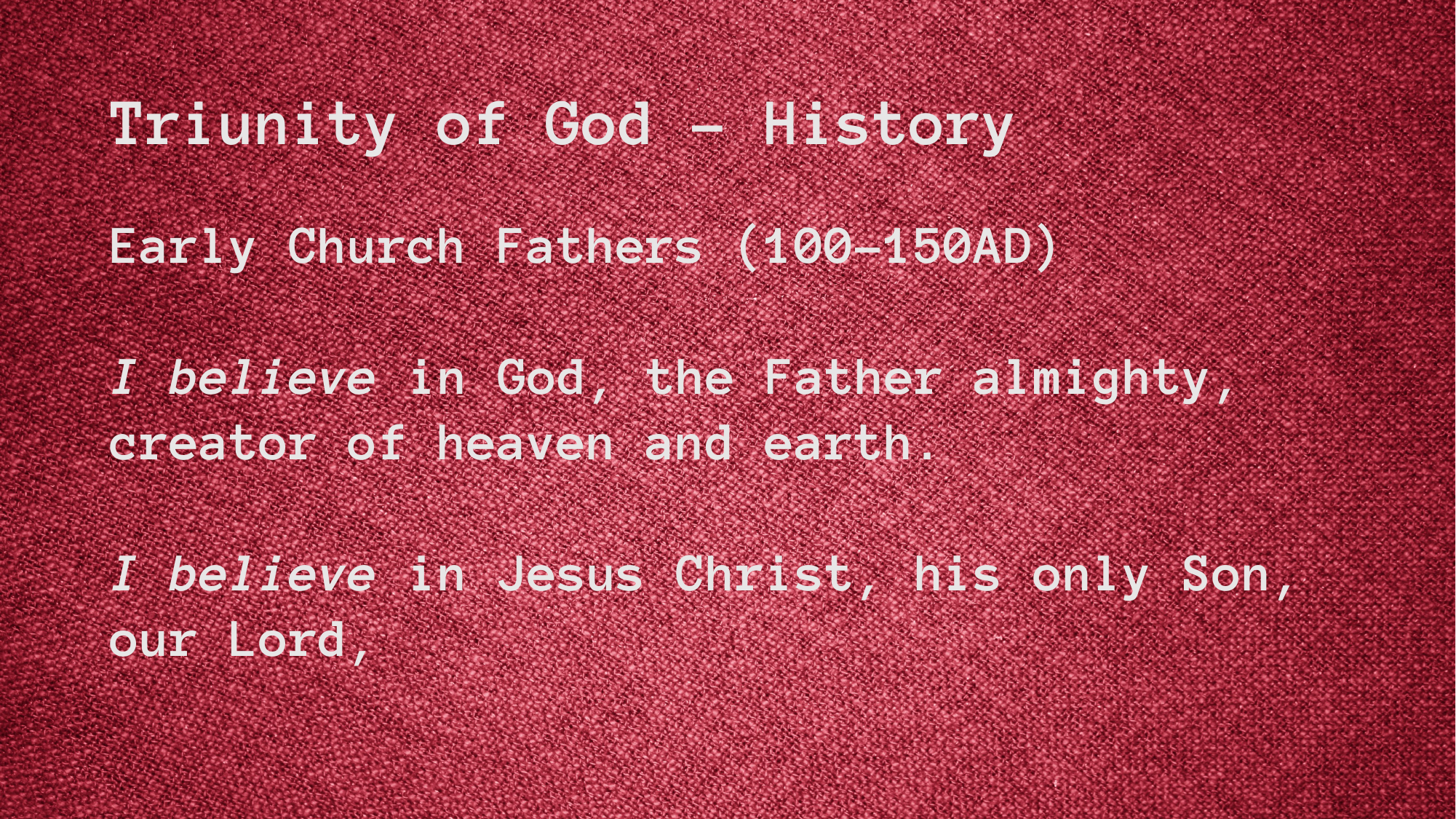

# Triunity of God - History
Early Church Fathers (100-150AD)

I believe in God, the Father almighty,
creator of heaven and earth.

I believe in Jesus Christ, his only Son, our Lord,